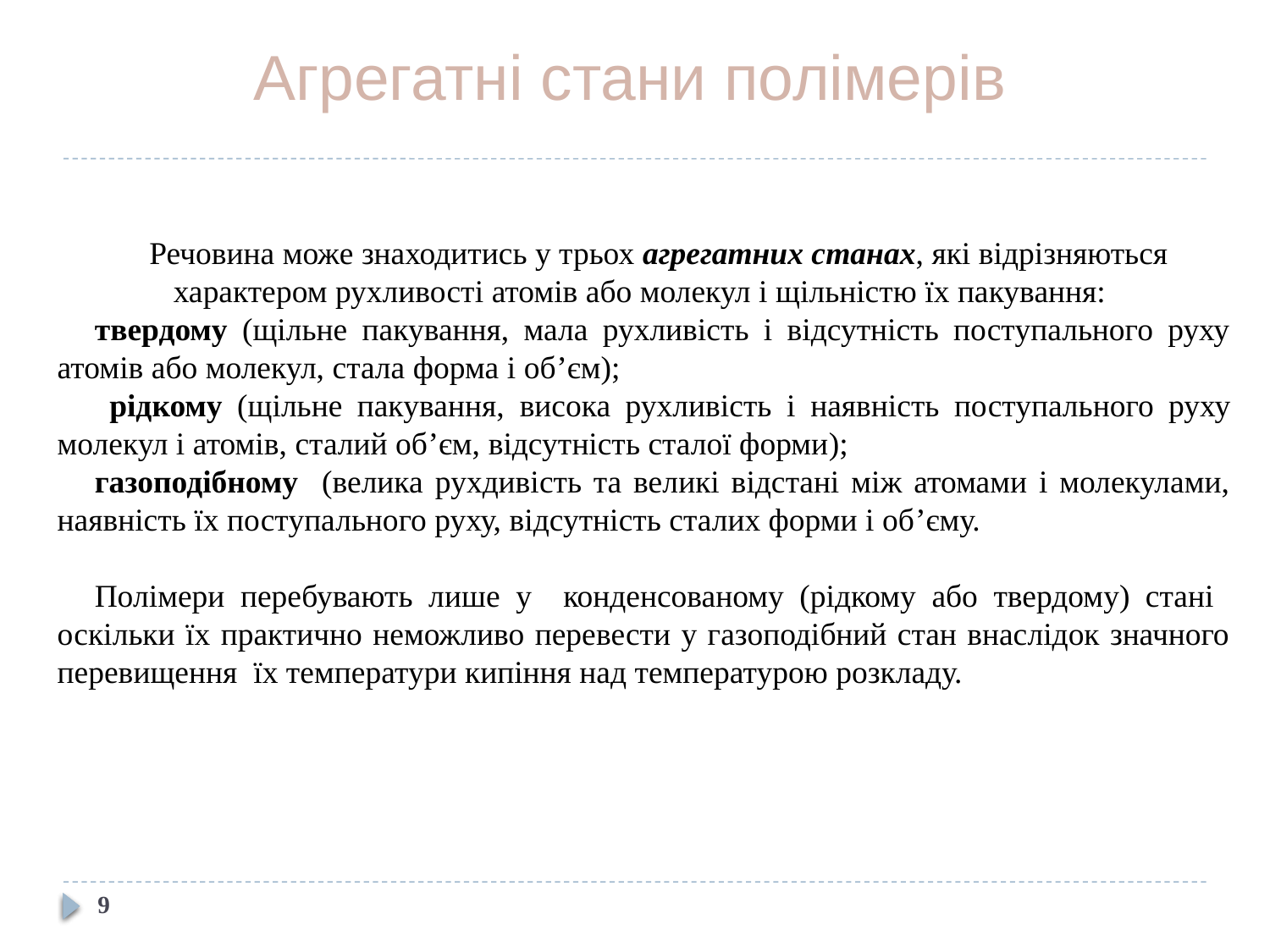

# Агрегатні стани полімерів
Речовина може знаходитись у трьох агрегатних станах, які відрізняються  характером рухливості атомів або молекул і щільністю їх пакування:
твердому (щільне пакування, мала рухливість і відсутність поступального руху атомів або молекул, стала форма і об’єм);
 рідкому (щільне пакування, висока рухливість і наявність поступального руху молекул і атомів, сталий об’єм, відсутність сталої форми);
газоподібному  (велика рухдивість та великі відстані між атомами і молекулами, наявність їх поступального руху, відсутність сталих форми і об’єму.

Полімери перебувають лише у  конденсованому (рідкому або твердому) стані  оскільки їх практично неможливо перевести у газоподібний стан внаслідок значного перевищення  їх температури кипіння над температурою розкладу.

9